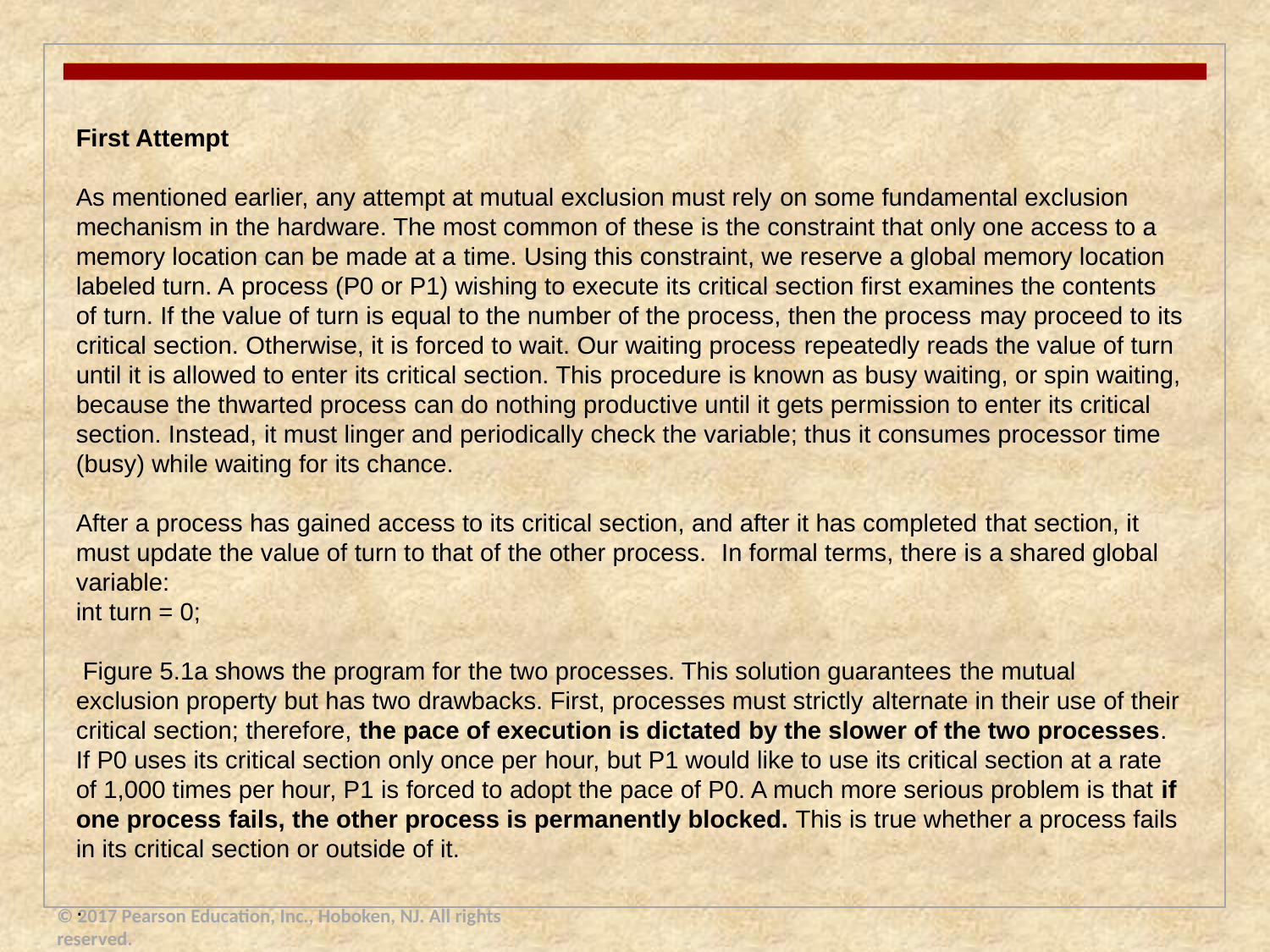

First Attempt

As mentioned earlier, any attempt at mutual exclusion must rely on some fundamental exclusion mechanism in the hardware. The most common of these is the constraint that only one access to a memory location can be made at a time. Using this constraint, we reserve a global memory location labeled turn. A process (P0 or P1) wishing to execute its critical section first examines the contents
of turn. If the value of turn is equal to the number of the process, then the process may proceed to its critical section. Otherwise, it is forced to wait. Our waiting process repeatedly reads the value of turn until it is allowed to enter its critical section. This procedure is known as busy waiting, or spin waiting, because the thwarted process can do nothing productive until it gets permission to enter its critical section. Instead, it must linger and periodically check the variable; thus it consumes processor time
(busy) while waiting for its chance.

After a process has gained access to its critical section, and after it has completed that section, it must update the value of turn to that of the other process.  In formal terms, there is a shared global variable:
int turn = 0;

 Figure 5.1a shows the program for the two processes. This solution guarantees the mutual exclusion property but has two drawbacks. First, processes must strictly alternate in their use of their critical section; therefore, the pace of execution is dictated by the slower of the two processes. If P0 uses its critical section only once per hour, but P1 would like to use its critical section at a rate of 1,000 times per hour, P1 is forced to adopt the pace of P0. A much more serious problem is that if one process fails, the other process is permanently blocked. This is true whether a process fails in its critical section or outside of it.

.

© 2017 Pearson Education, Inc., Hoboken, NJ. All rights reserved.